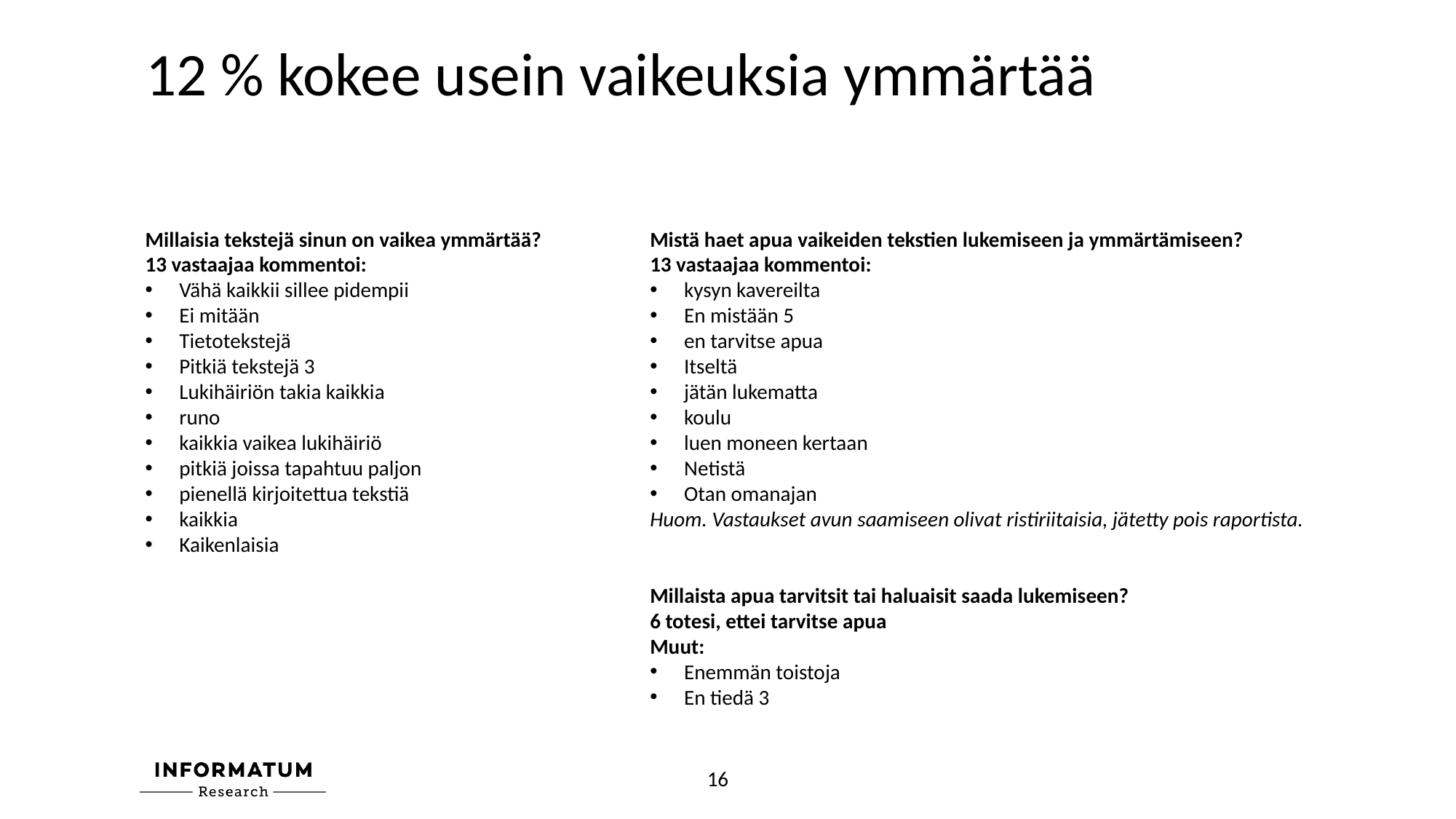

# 12 % kokee usein vaikeuksia ymmärtää
Millaisia tekstejä sinun on vaikea ymmärtää?
13 vastaajaa kommentoi:
Vähä kaikkii sillee pidempii
Ei mitään
Tietotekstejä
Pitkiä tekstejä 3
Lukihäiriön takia kaikkia
runo
kaikkia vaikea lukihäiriö
pitkiä joissa tapahtuu paljon
pienellä kirjoitettua tekstiä
kaikkia
Kaikenlaisia

Mistä haet apua vaikeiden tekstien lukemiseen ja ymmärtämiseen?
13 vastaajaa kommentoi:
kysyn kavereilta
En mistään 5
en tarvitse apua
Itseltä
jätän lukematta
koulu
luen moneen kertaan
Netistä
Otan omanajan
Huom. Vastaukset avun saamiseen olivat ristiriitaisia, jätetty pois raportista.

Millaista apua tarvitsit tai haluaisit saada lukemiseen?
6 totesi, ettei tarvitse apua
Muut:
Enemmän toistoja
En tiedä 3